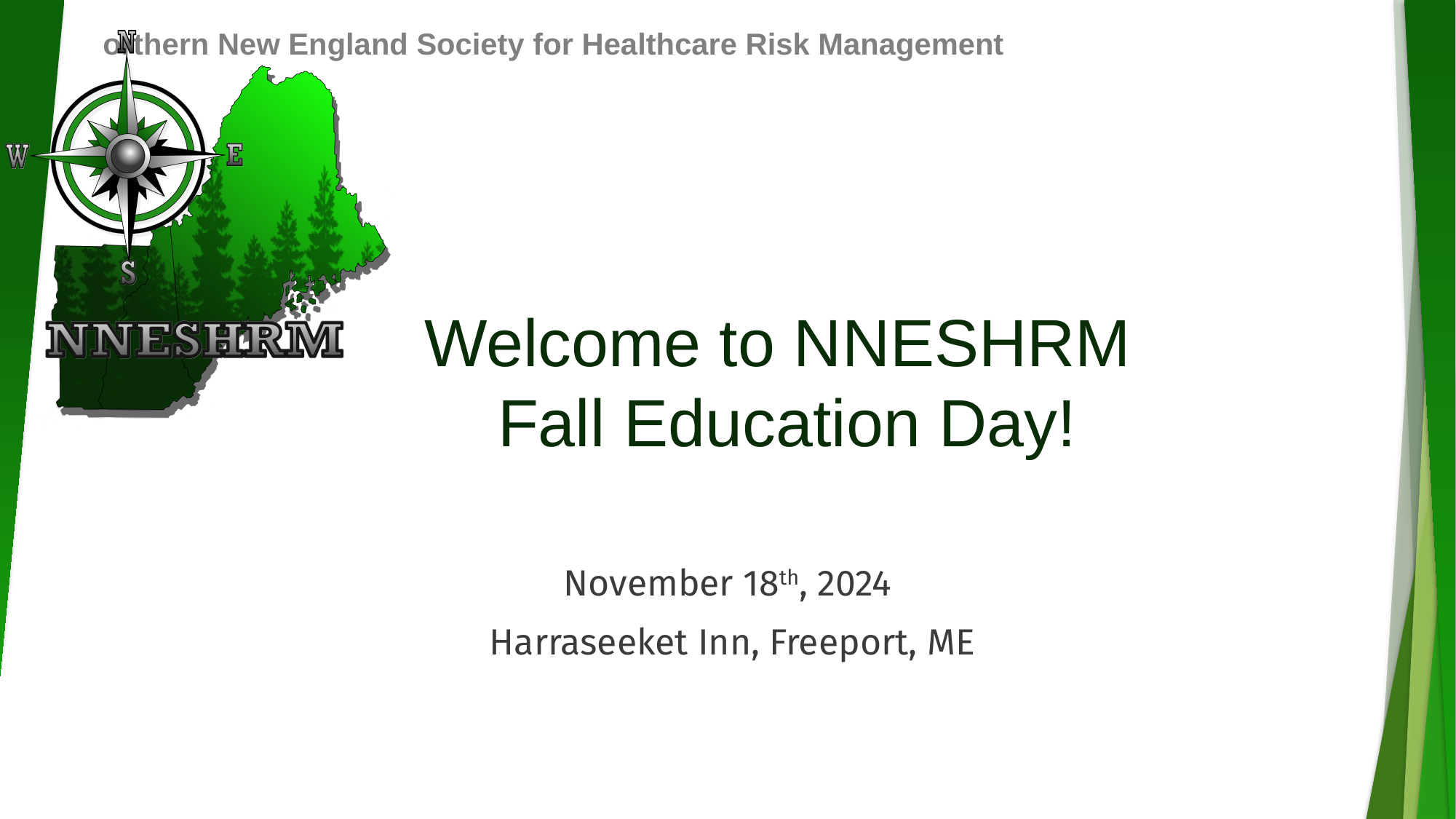

# Welcome to NNESHRM Fall Education Day!
November 18th, 2024
 Harraseeket Inn, Freeport, ME